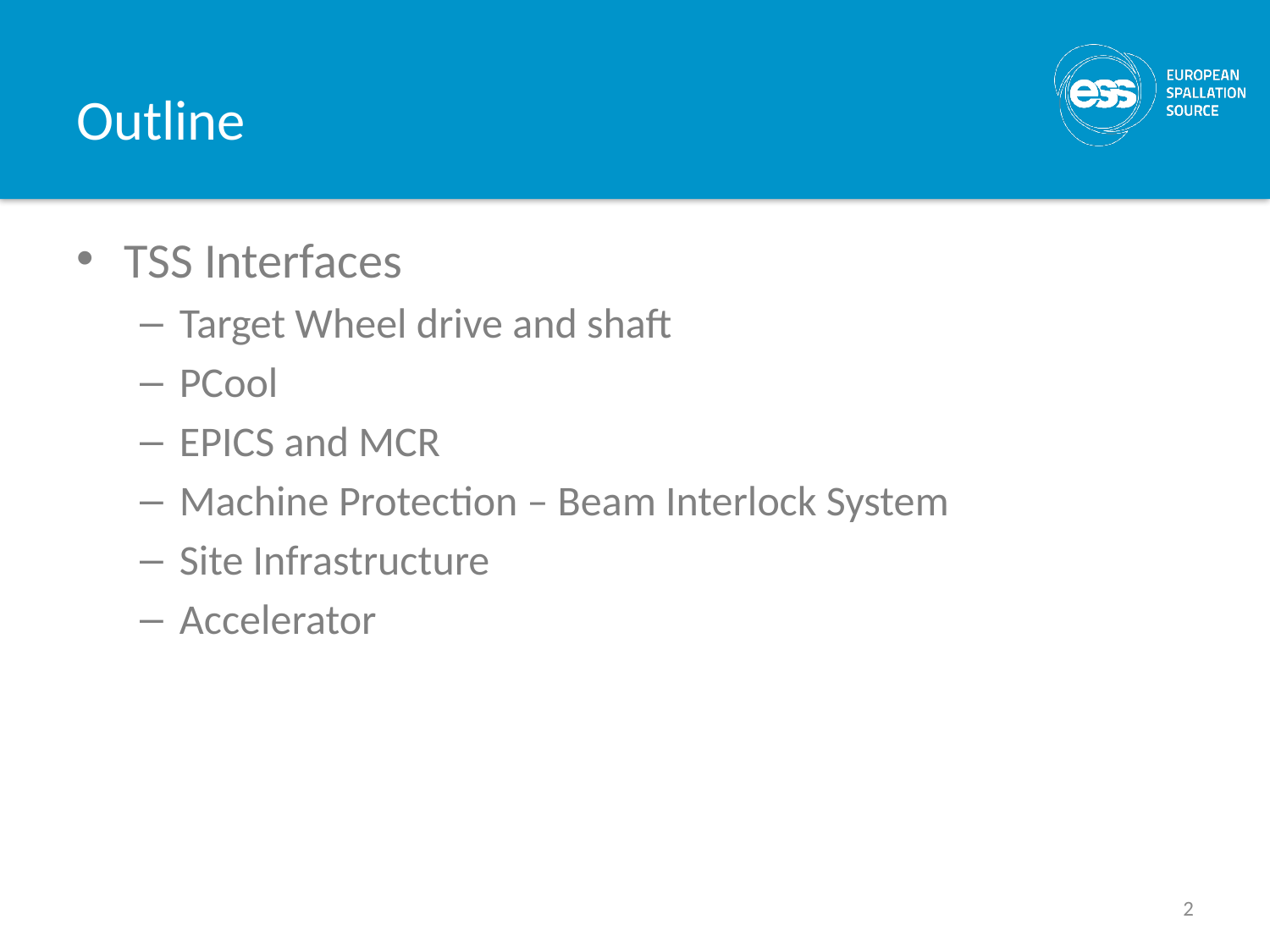

# Outline
TSS Interfaces
Target Wheel drive and shaft
PCool
EPICS and MCR
Machine Protection – Beam Interlock System
Site Infrastructure
Accelerator

2